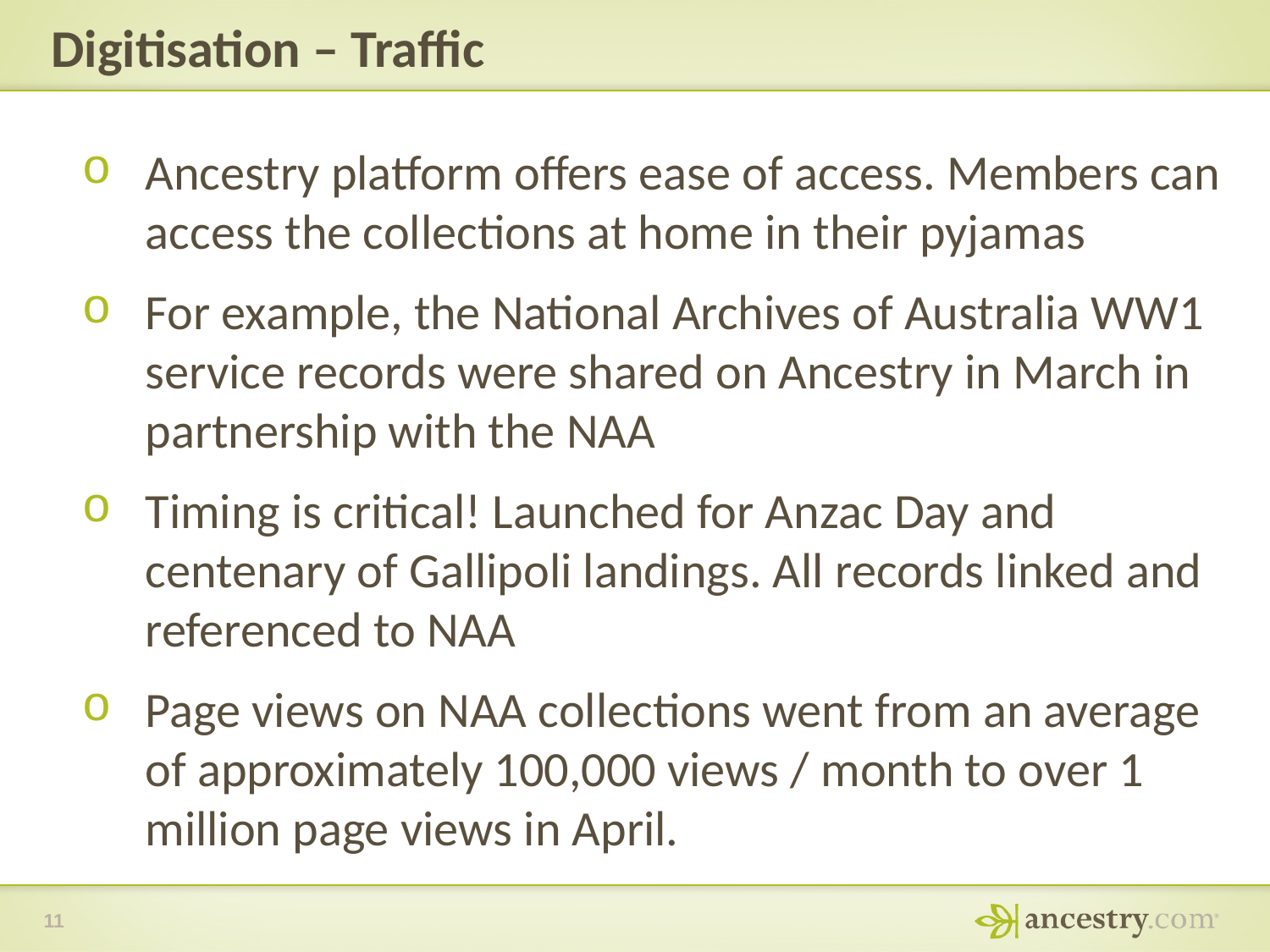

# Digitisation – Traffic
Ancestry platform offers ease of access. Members can access the collections at home in their pyjamas
For example, the National Archives of Australia WW1 service records were shared on Ancestry in March in partnership with the NAA
Timing is critical! Launched for Anzac Day and centenary of Gallipoli landings. All records linked and referenced to NAA
Page views on NAA collections went from an average of approximately 100,000 views / month to over 1 million page views in April.
11